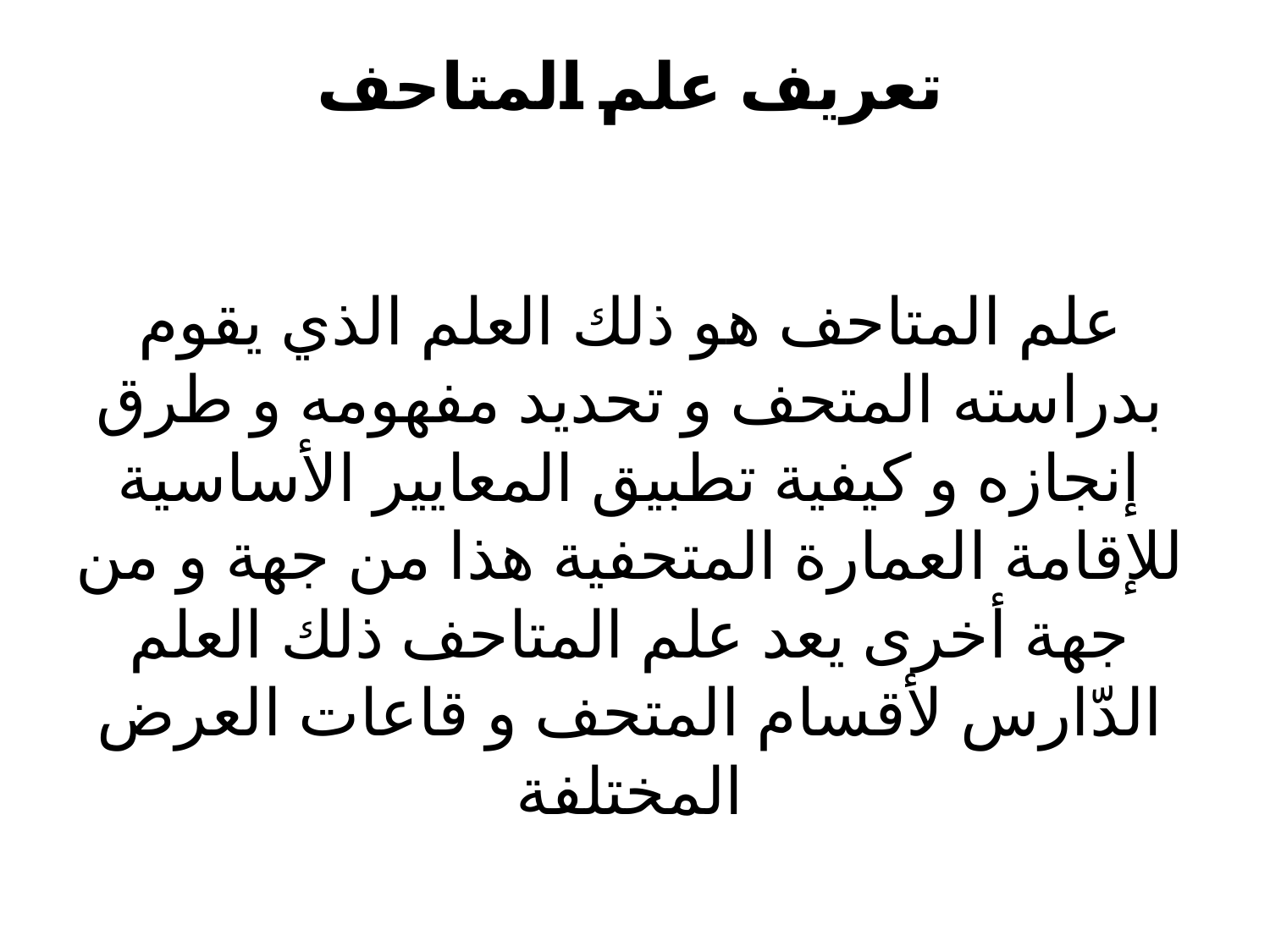

# تعريف علم المتاحف علم المتاحف هو ذلك العلم الذي يقوم بدراسته المتحف و تحديد مفهومه و طرق إنجازه و كيفية تطبيق المعايير الأساسية للإقامة العمارة المتحفية هذا من جهة و من جهة أخرى يعد علم المتاحف ذلك العلم الدّارس لأقسام المتحف و قاعات العرض المختلفة